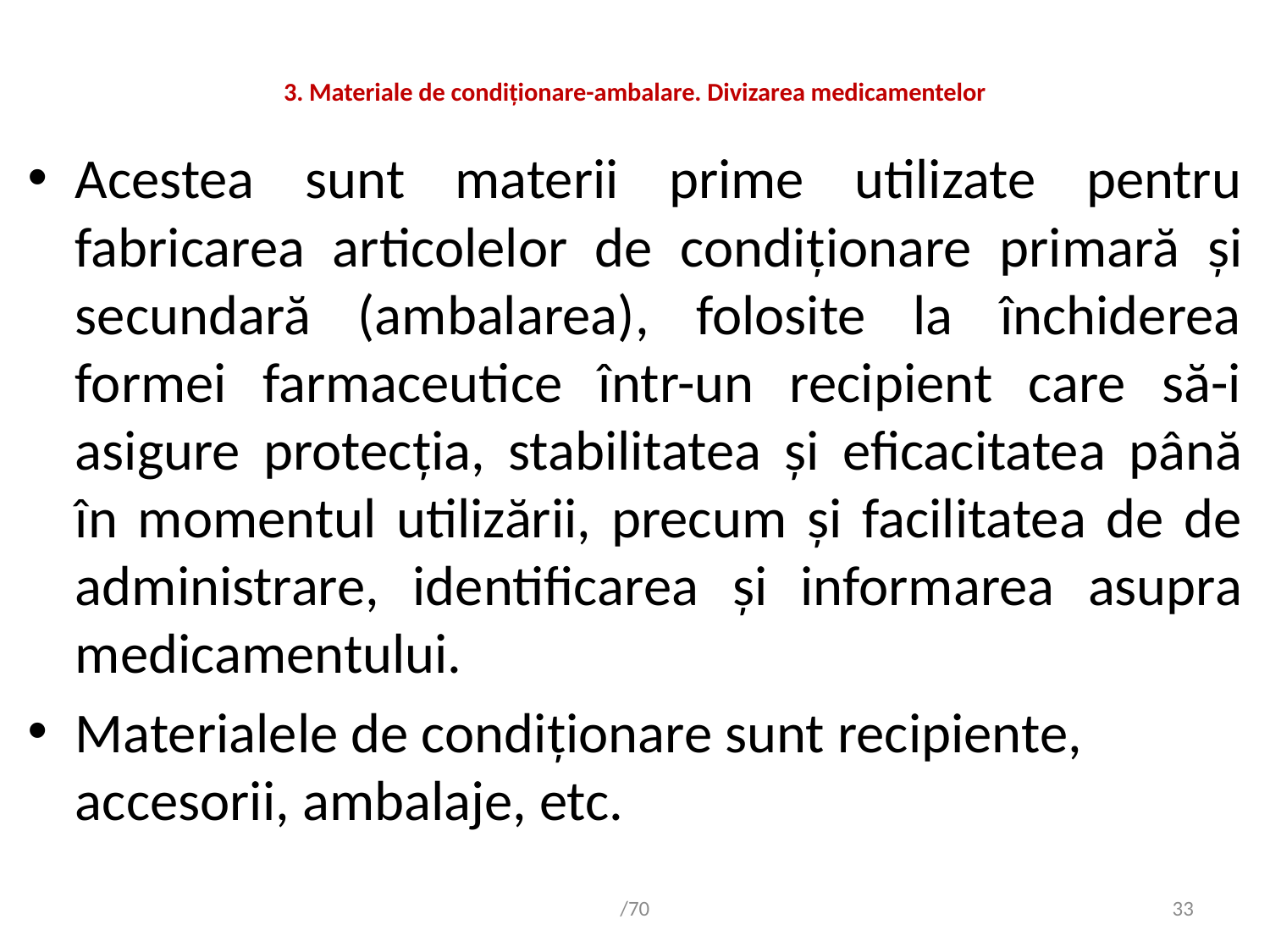

# 3. Materiale de condiţionare-ambalare. Divizarea medicamentelor
Acestea sunt materii prime utilizate pentru fabricarea articolelor de condiționare primară și secundară (ambalarea), folosite la închiderea formei farmaceutice într-un recipient care să-i asigure protecția, stabilitatea și eficacitatea până în momentul utilizării, precum și facilitatea de de administrare, identificarea și informarea asupra medicamentului.
Materialele de condiționare sunt recipiente, accesorii, ambalaje, etc.

/70
33